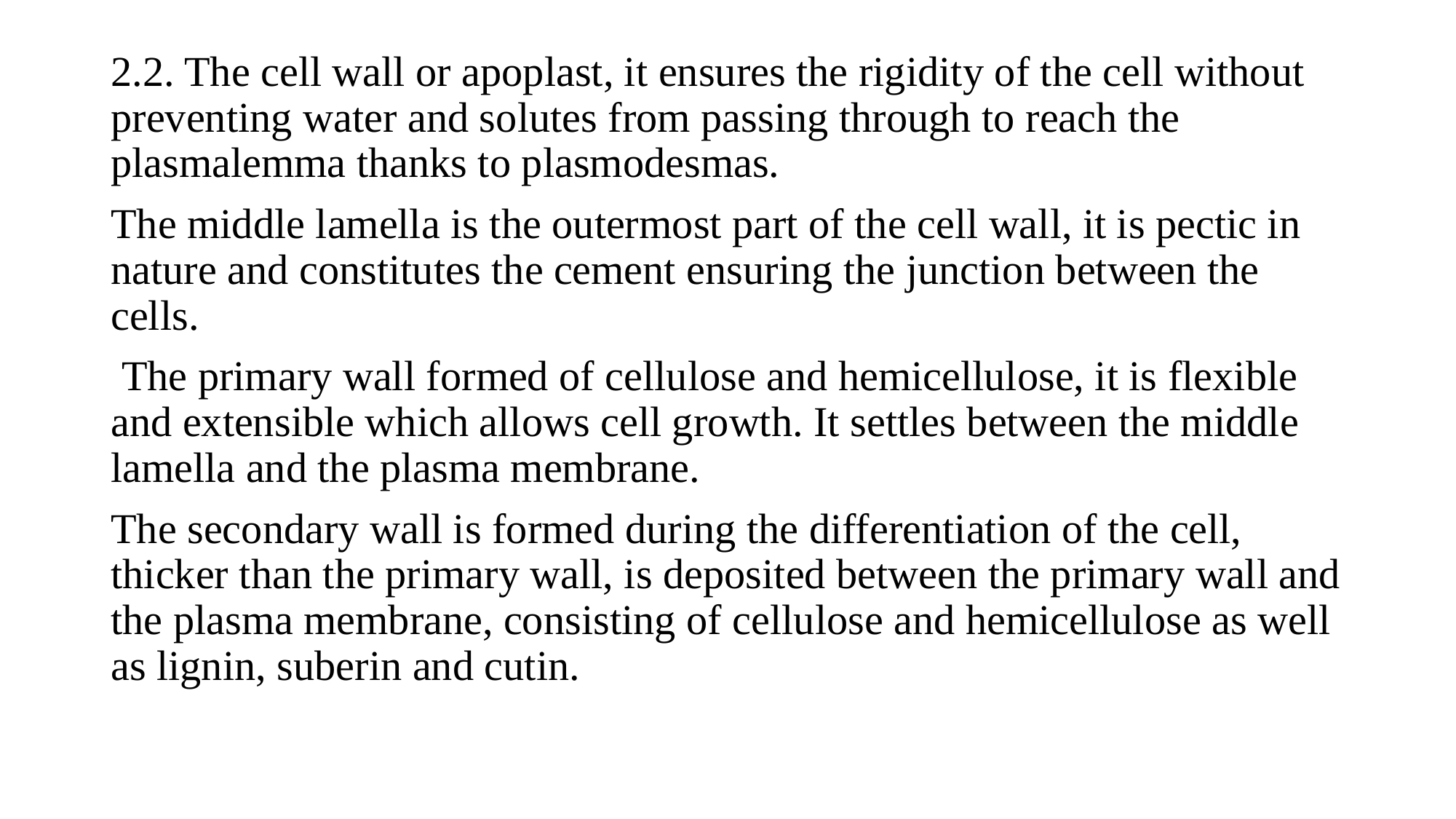

2.2. The cell wall or apoplast, it ensures the rigidity of the cell without preventing water and solutes from passing through to reach the plasmalemma thanks to plasmodesmas.
The middle lamella is the outermost part of the cell wall, it is pectic in nature and constitutes the cement ensuring the junction between the cells.
 The primary wall formed of cellulose and hemicellulose, it is flexible and extensible which allows cell growth. It settles between the middle lamella and the plasma membrane.
The secondary wall is formed during the differentiation of the cell, thicker than the primary wall, is deposited between the primary wall and the plasma membrane, consisting of cellulose and hemicellulose as well as lignin, suberin and cutin.